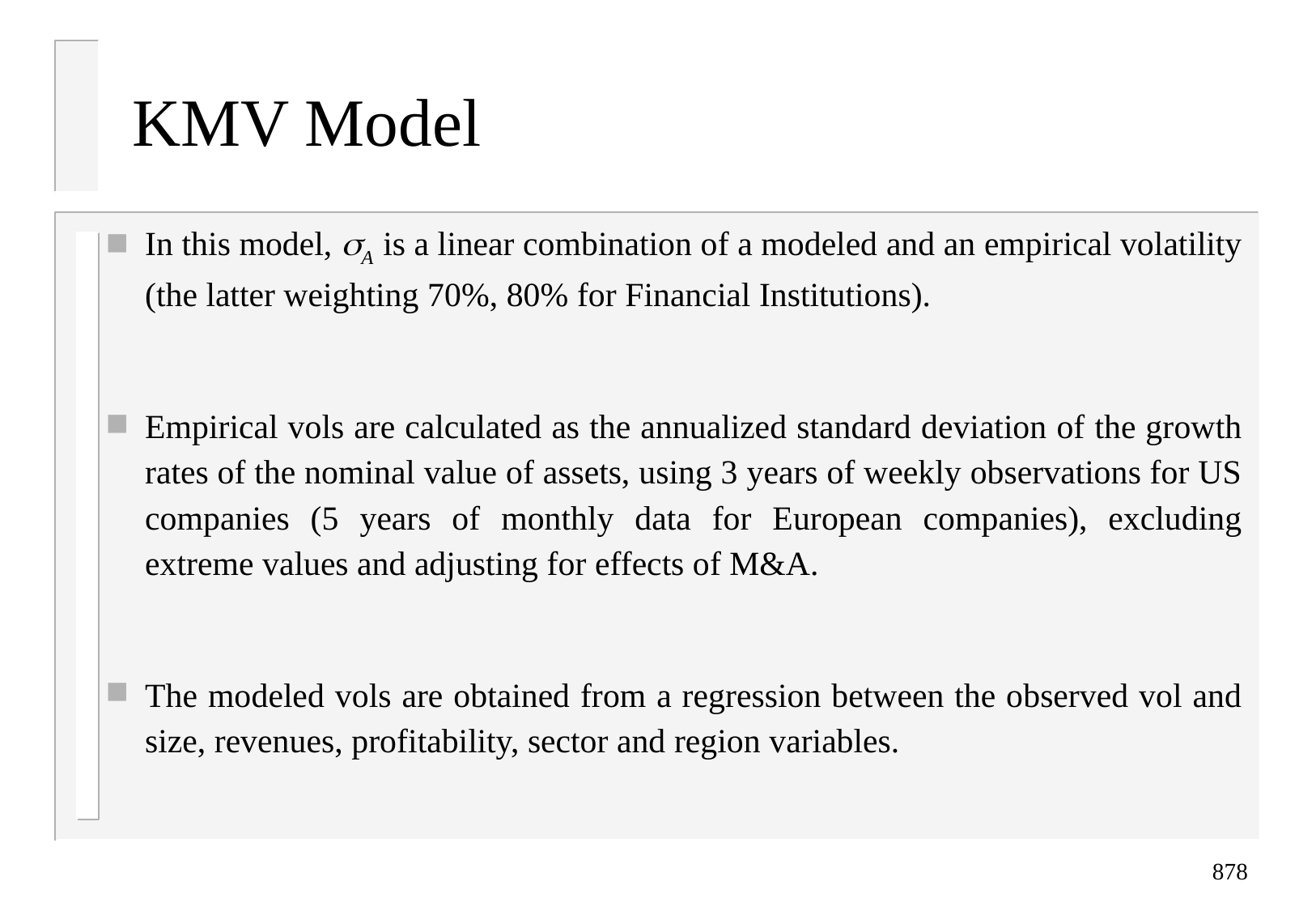

# KMV Model
In this model, σA  is a linear combination of a modeled and an empirical volatility (the latter weighting 70%, 80% for Financial Institutions).

Empirical vols are calculated as the annualized standard deviation of the growth rates of the nominal value of assets, using 3 years of weekly observations for US companies (5 years of monthly data for European companies), excluding extreme values and adjusting for effects of M&A.

The modeled vols are obtained from a regression between the observed vol and size, revenues, profitability, sector and region variables.
878